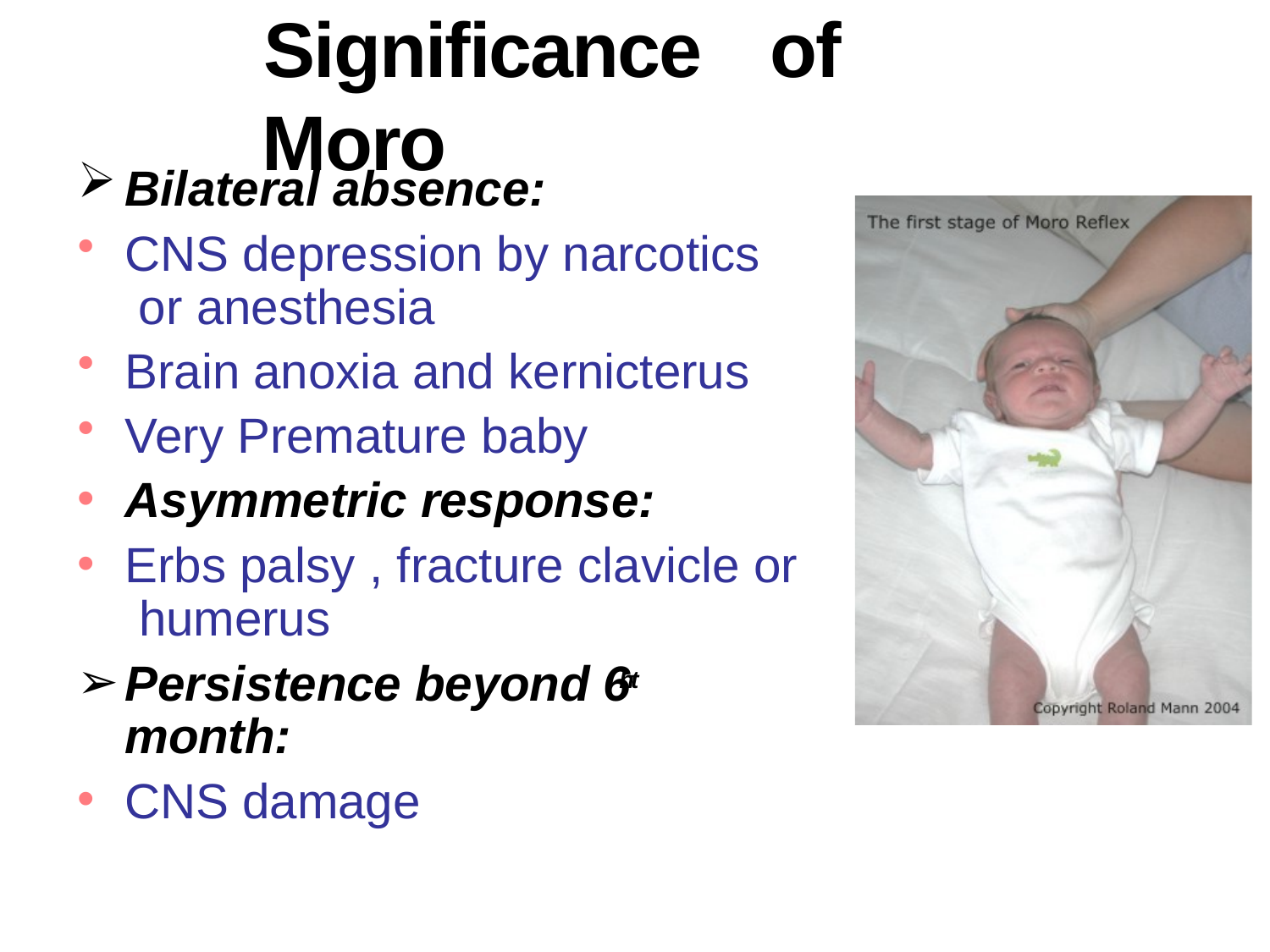

# Significance	of Moro
Bilateral absence:
CNS depression by narcotics  or anesthesia
Brain anoxia and kernicterus
Very Premature baby
Asymmetric response:
Erbs palsy , fracture clavicle or  humerus
Persistence beyond 6th  month:
CNS damage